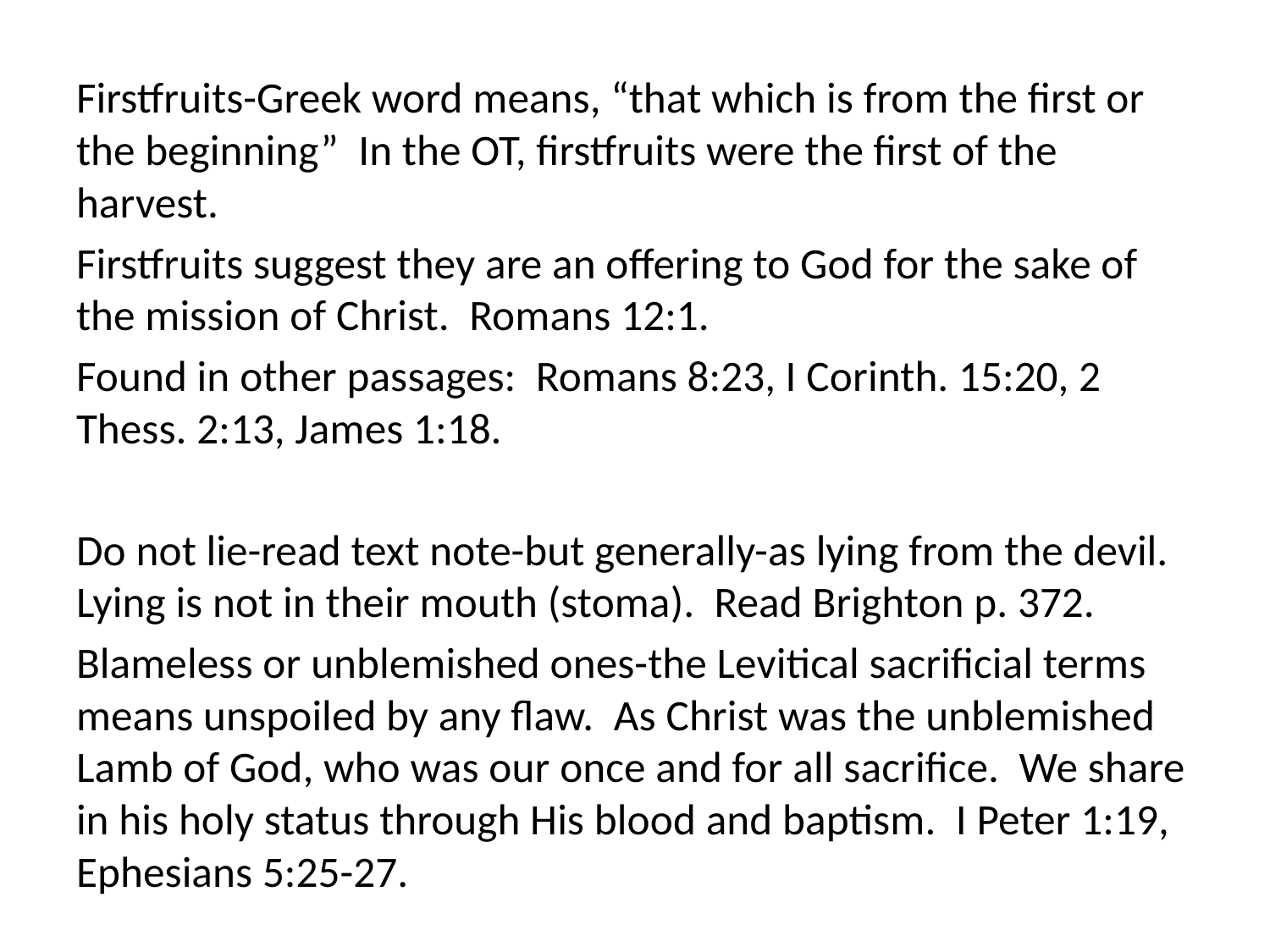

Firstfruits-Greek word means, “that which is from the first or the beginning”  In the OT, firstfruits were the first of the harvest.
Firstfruits suggest they are an offering to God for the sake of the mission of Christ.  Romans 12:1.
Found in other passages:  Romans 8:23, I Corinth. 15:20, 2 Thess. 2:13, James 1:18.

Do not lie-read text note-but generally-as lying from the devil.  Lying is not in their mouth (stoma).  Read Brighton p. 372.
Blameless or unblemished ones-the Levitical sacrificial terms means unspoiled by any flaw.  As Christ was the unblemished Lamb of God, who was our once and for all sacrifice.  We share in his holy status through His blood and baptism.  I Peter 1:19, Ephesians 5:25-27.